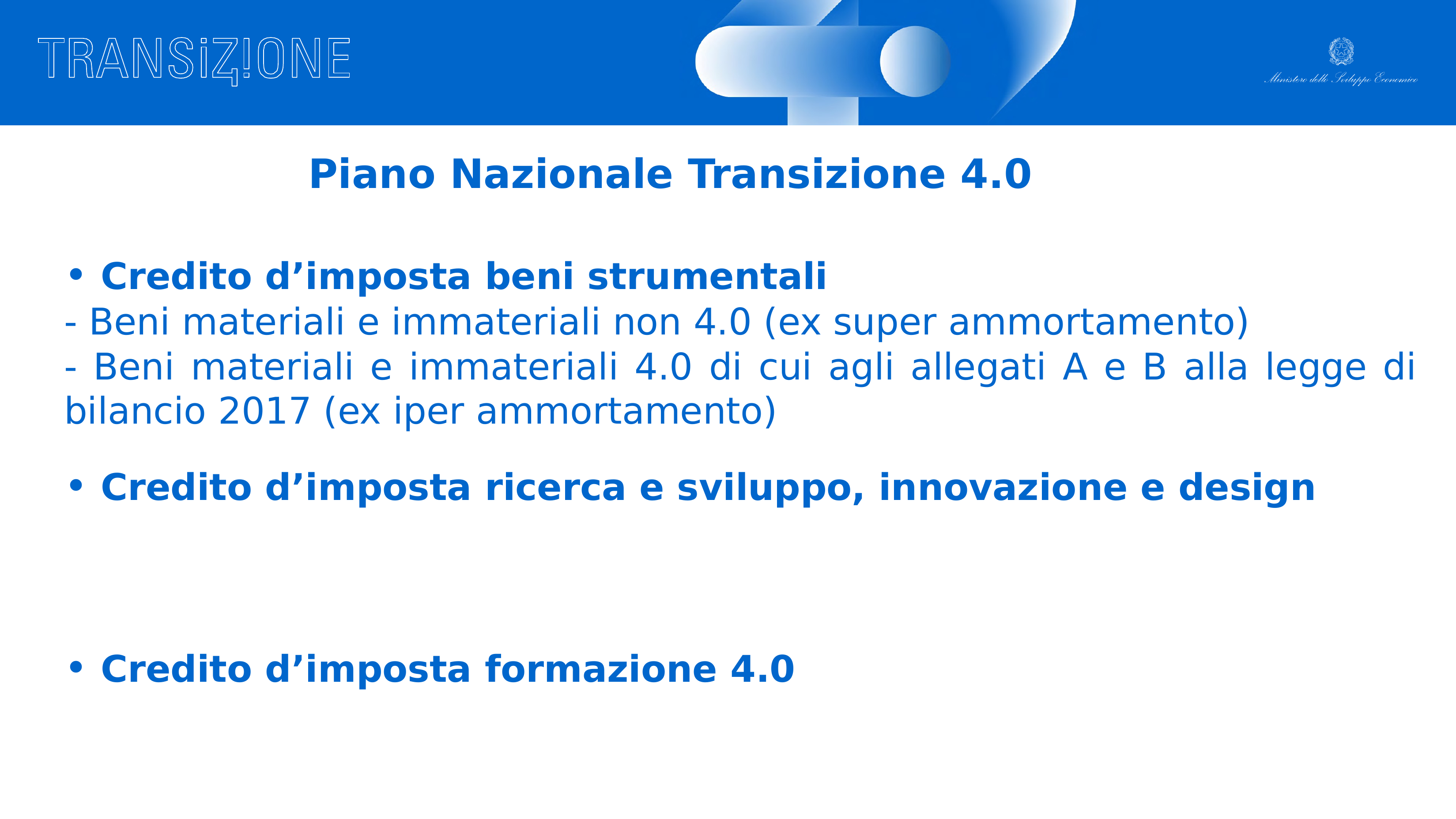

# Piano Nazionale Transizione 4.0
• Credito d’imposta beni strumentali
- Beni materiali e immateriali non 4.0 (ex super ammortamento)
- Beni materiali e immateriali 4.0 di cui agli allegati A e B alla legge di  bilancio 2017 (ex iper ammortamento)

• Credito d’imposta ricerca e sviluppo, innovazione e design

• Credito d’imposta formazione 4.0